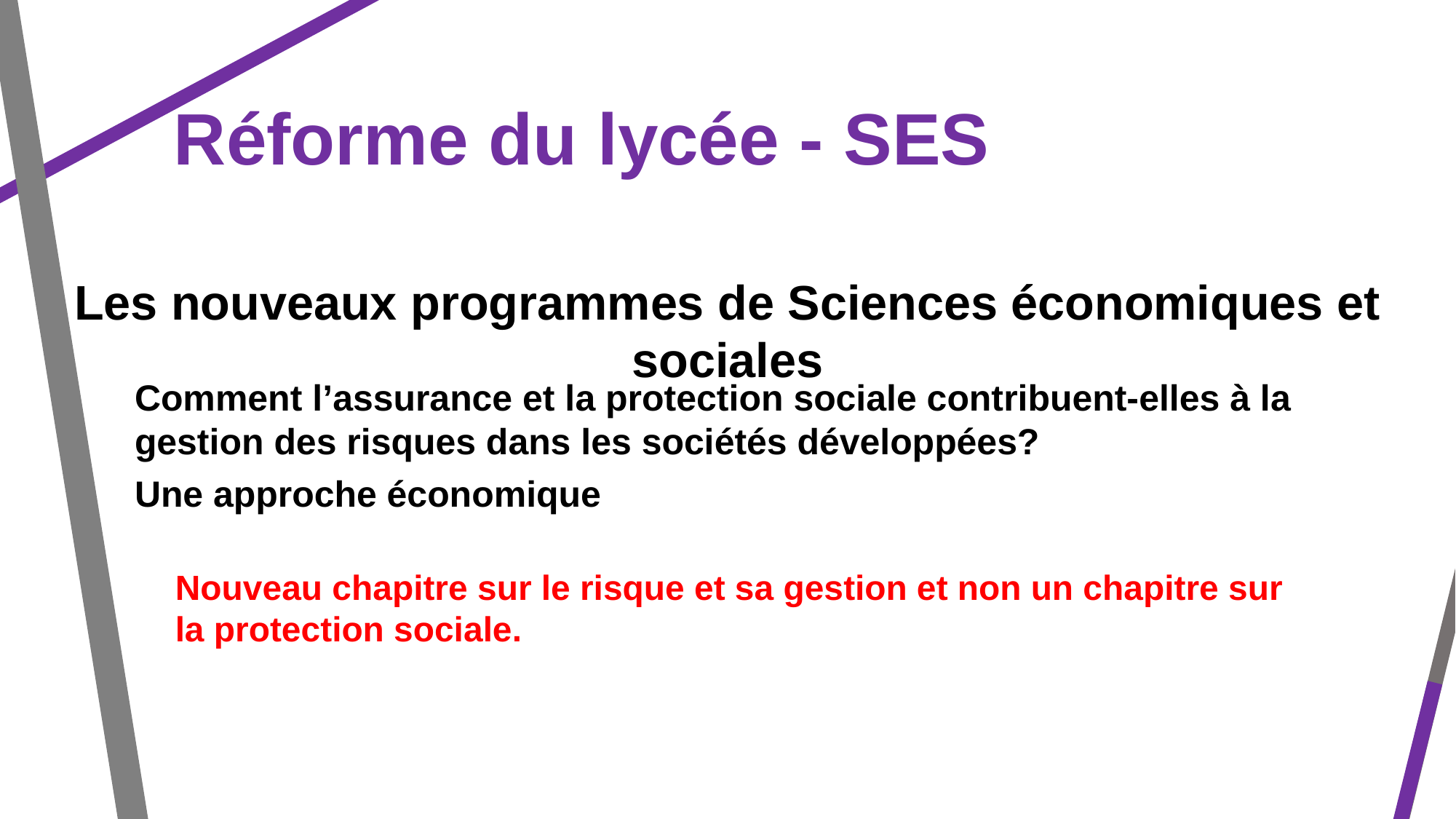

Réforme du lycée - SES
Les nouveaux programmes de Sciences économiques et sociales
Comment l’assurance et la protection sociale contribuent-elles à la gestion des risques dans les sociétés développées?
Une approche économique
Nouveau chapitre sur le risque et sa gestion et non un chapitre sur la protection sociale.